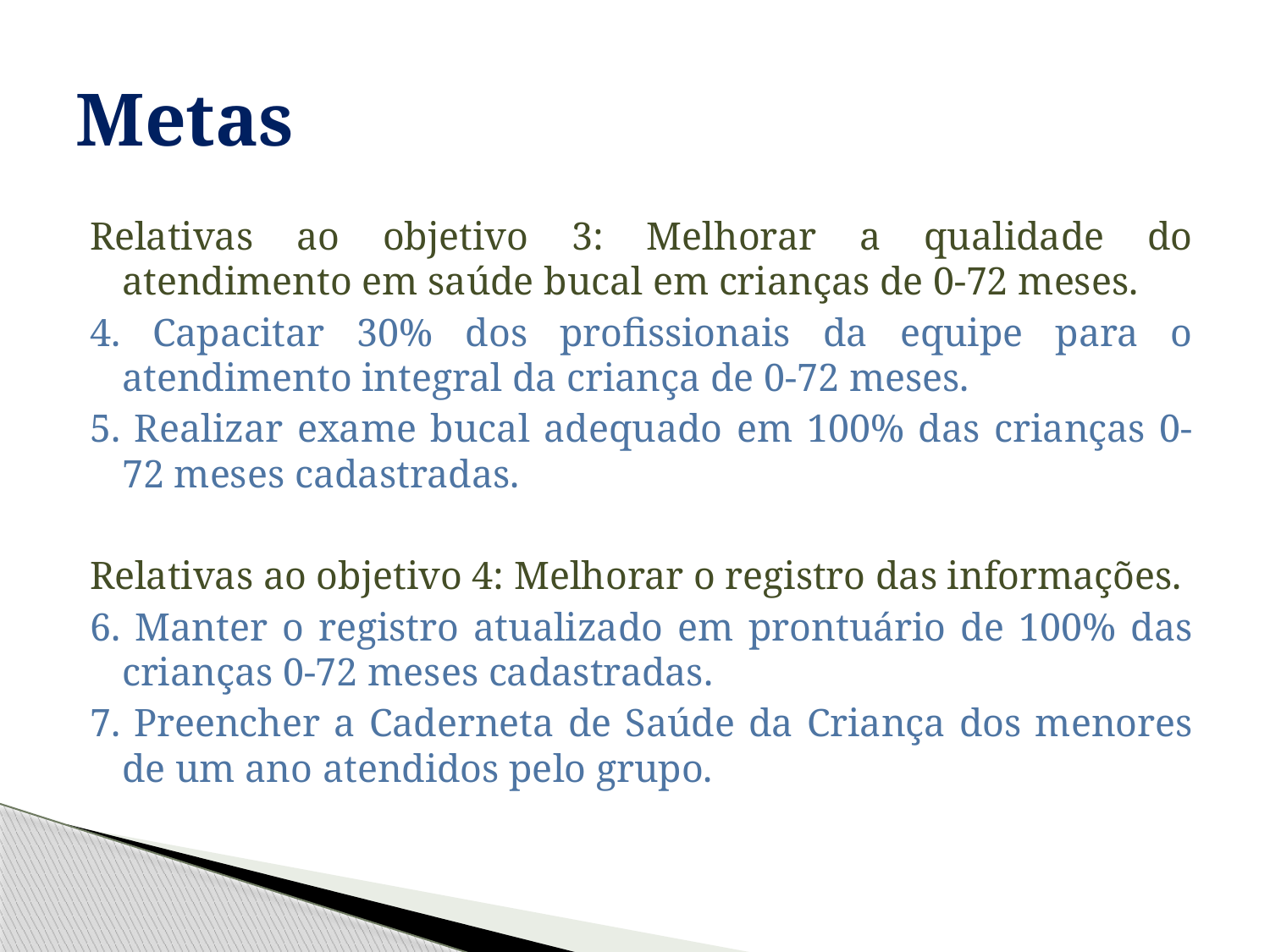

# Metas
Relativas ao objetivo 3: Melhorar a qualidade do atendimento em saúde bucal em crianças de 0-72 meses.
4. Capacitar 30% dos profissionais da equipe para o atendimento integral da criança de 0-72 meses.
5. Realizar exame bucal adequado em 100% das crianças 0-72 meses cadastradas.

Relativas ao objetivo 4: Melhorar o registro das informações.
6. Manter o registro atualizado em prontuário de 100% das crianças 0-72 meses cadastradas.
7. Preencher a Caderneta de Saúde da Criança dos menores de um ano atendidos pelo grupo.